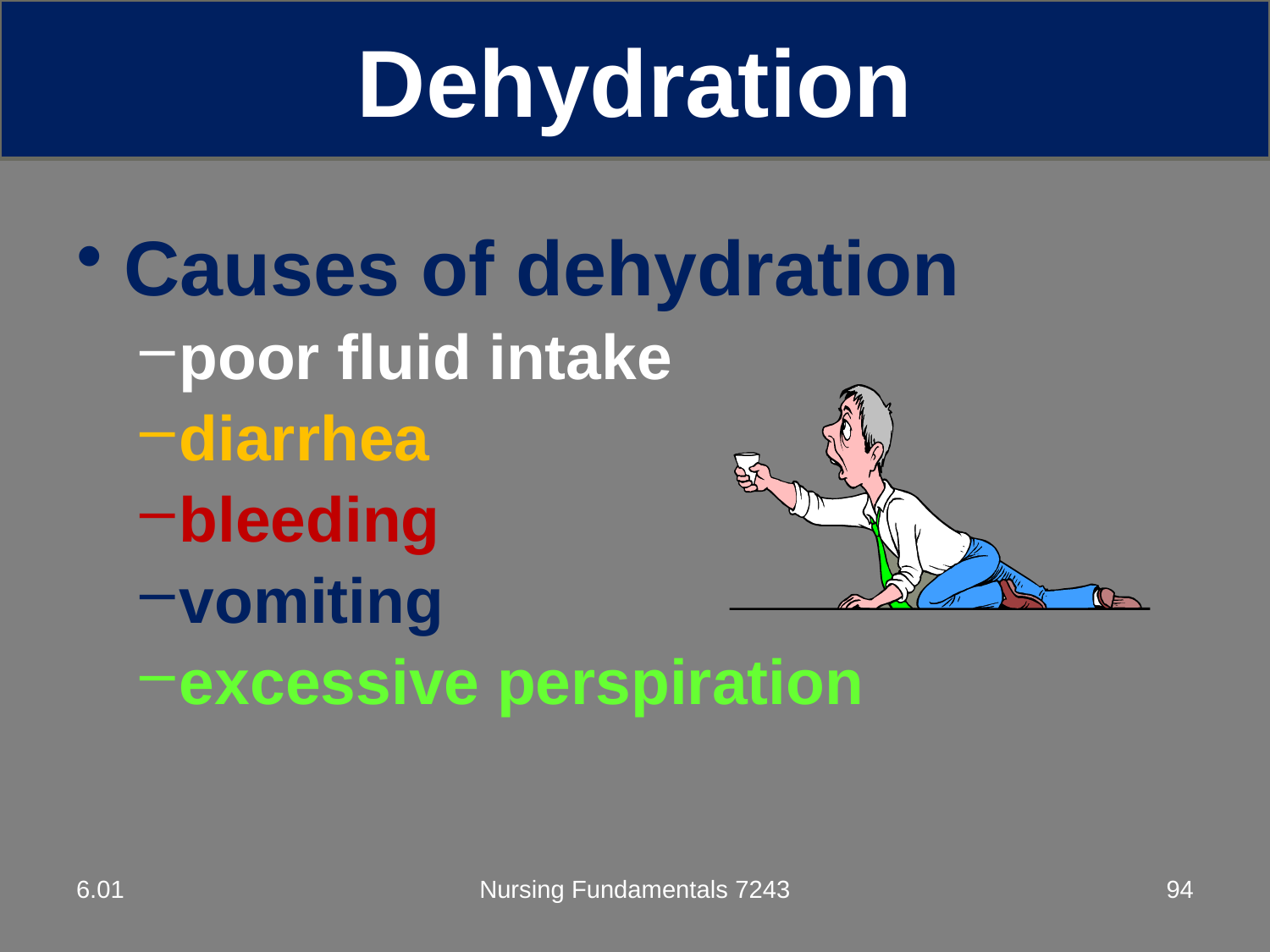

Dehydration
Causes of dehydration
poor fluid intake
diarrhea
bleeding
vomiting
excessive perspiration

6.01
Nursing Fundamentals 7243
94